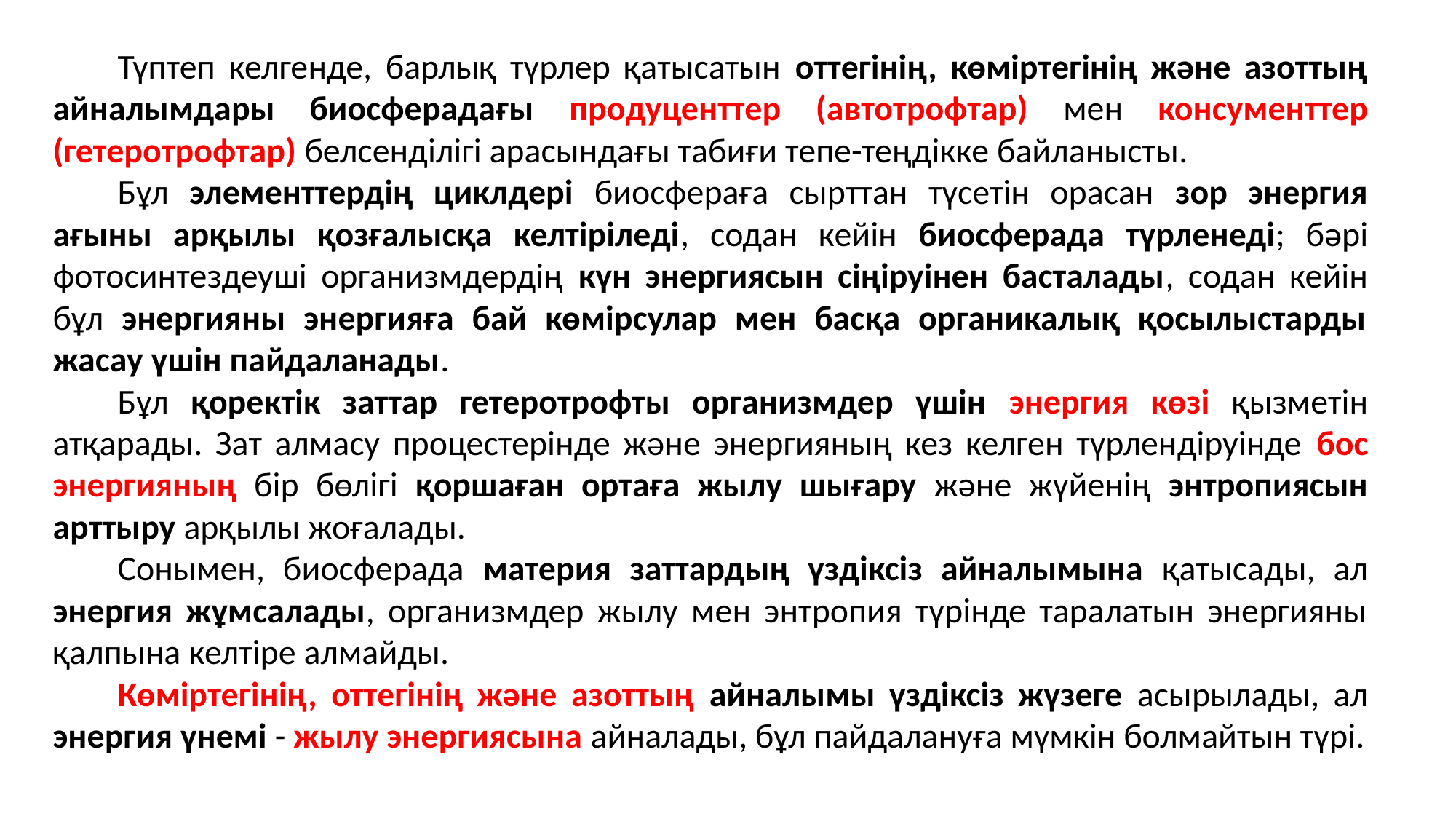

Түптеп келгенде, барлық түрлер қатысатын оттегінің, көміртегінің және азоттың айналымдары биосферадағы продуценттер (автотрофтар) мен консументтер (гетеротрофтар) белсенділігі арасындағы табиғи тепе-теңдікке байланысты.
Бұл элементтердің циклдері биосфераға сырттан түсетін орасан зор энергия ағыны арқылы қозғалысқа келтіріледі, содан кейін биосферада түрленеді; бәрі фотосинтездеуші организмдердің күн энергиясын сіңіруінен басталады, содан кейін бұл энергияны энергияға бай көмірсулар мен басқа органикалық қосылыстарды жасау үшін пайдаланады.
Бұл қоректік заттар гетеротрофты организмдер үшін энергия көзі қызметін атқарады. Зат алмасу процестерінде және энергияның кез келген түрлендіруінде бос энергияның бір бөлігі қоршаған ортаға жылу шығару және жүйенің энтропиясын арттыру арқылы жоғалады.
Сонымен, биосферада материя заттардың үздіксіз айналымына қатысады, ал энергия жұмсалады, организмдер жылу мен энтропия түрінде таралатын энергияны қалпына келтіре алмайды.
Көміртегінің, оттегінің және азоттың айналымы үздіксіз жүзеге асырылады, ал энергия үнемі - жылу энергиясына айналады, бұл пайдалануға мүмкін болмайтын түрі.